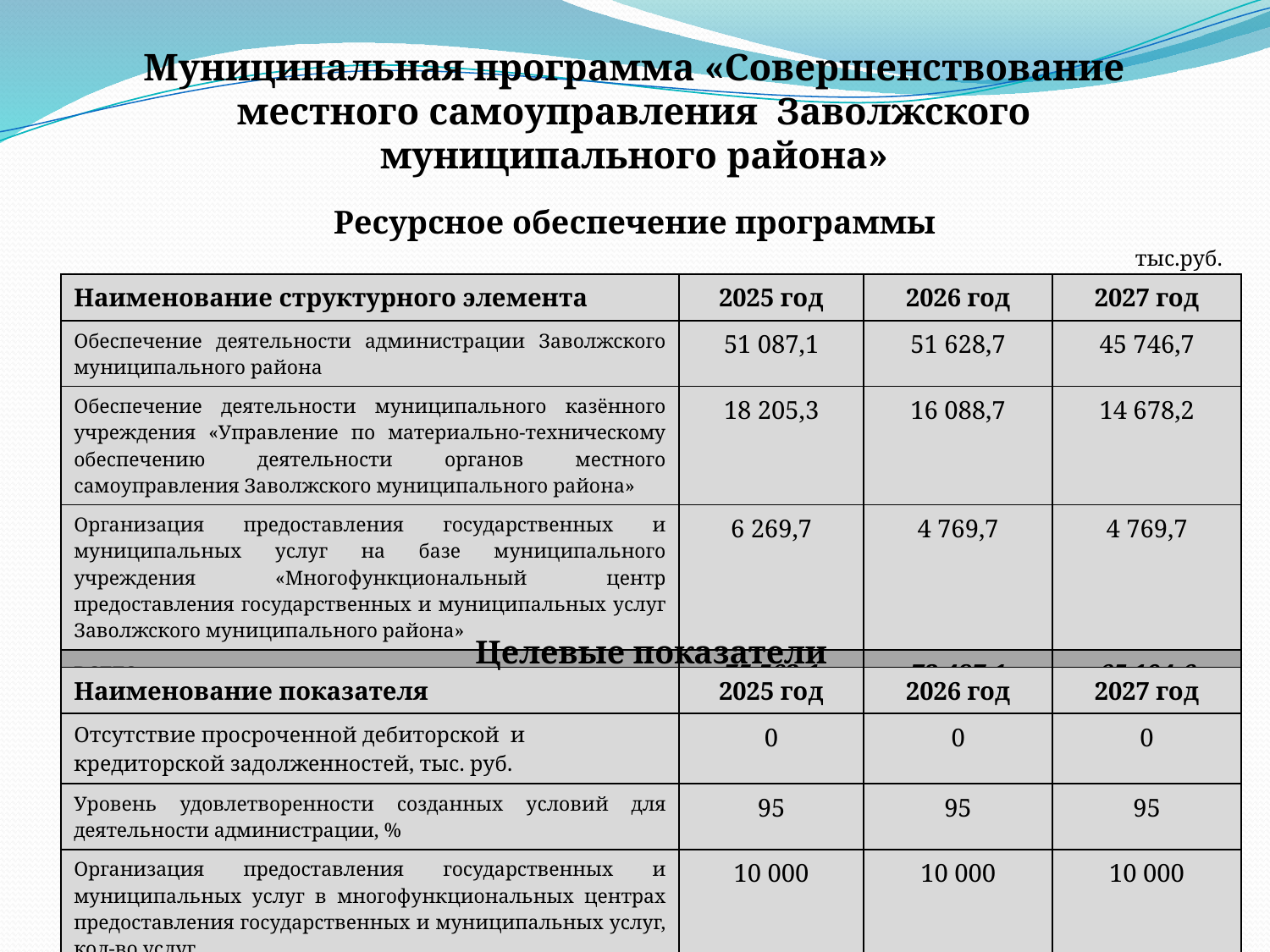

# Муниципальная программа «Совершенствование местного самоуправления  Заволжского муниципального района»
Ресурсное обеспечение программы
тыс.руб.

| Наименование структурного элемента | 2025 год | 2026 год | 2027 год |
| --- | --- | --- | --- |
| Обеспечение деятельности администрации Заволжского муниципального района | 51 087,1 | 51 628,7 | 45 746,7 |
| Обеспечение деятельности муниципального казённого учреждения «Управление по материально-техническому обеспечению деятельности органов местного самоуправления Заволжского муниципального района» | 18 205,3 | 16 088,7 | 14 678,2 |
| Организация предоставления государственных и муниципальных услуг на базе муниципального учреждения «Многофункциональный центр предоставления государственных и муниципальных услуг Заволжского муниципального района» | 6 269,7 | 4 769,7 | 4 769,7 |
| ВСЕГО | 75 562,1 | 72 487,1 | 65 194,6 |
Целевые показатели
| Наименование показателя | 2025 год | 2026 год | 2027 год |
| --- | --- | --- | --- |
| Отсутствие просроченной дебиторской и кредиторской задолженностей, тыс. руб. | 0 | 0 | 0 |
| Уровень удовлетворенности созданных условий для деятельности администрации, % | 95 | 95 | 95 |
| Организация предоставления государственных и муниципальных услуг в многофункциональных центрах предоставления государственных и муниципальных услуг, кол-во услуг | 10 000 | 10 000 | 10 000 |